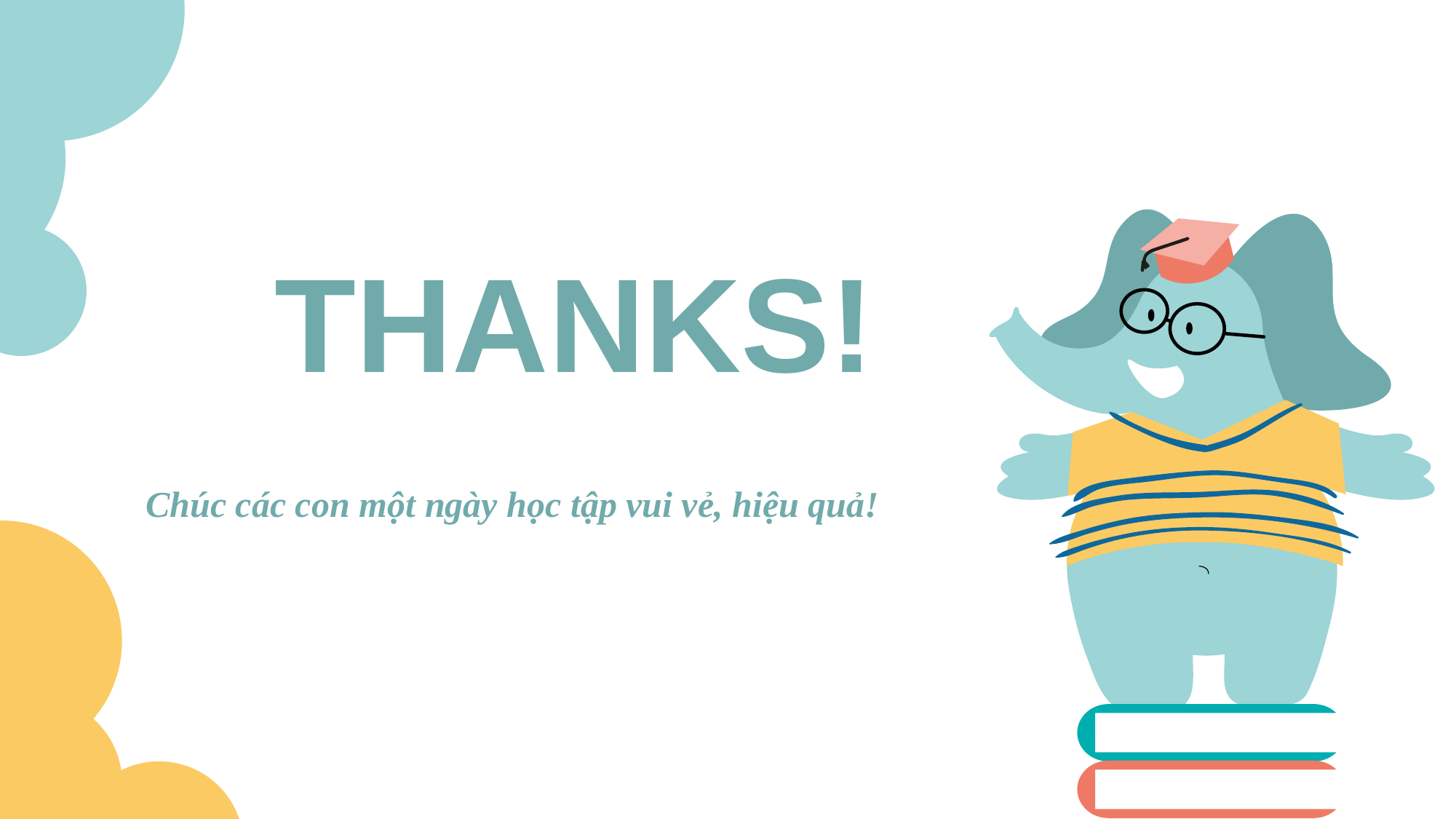

# THANKS!
Chúc các con một ngày học tập vui vẻ, hiệu quả!